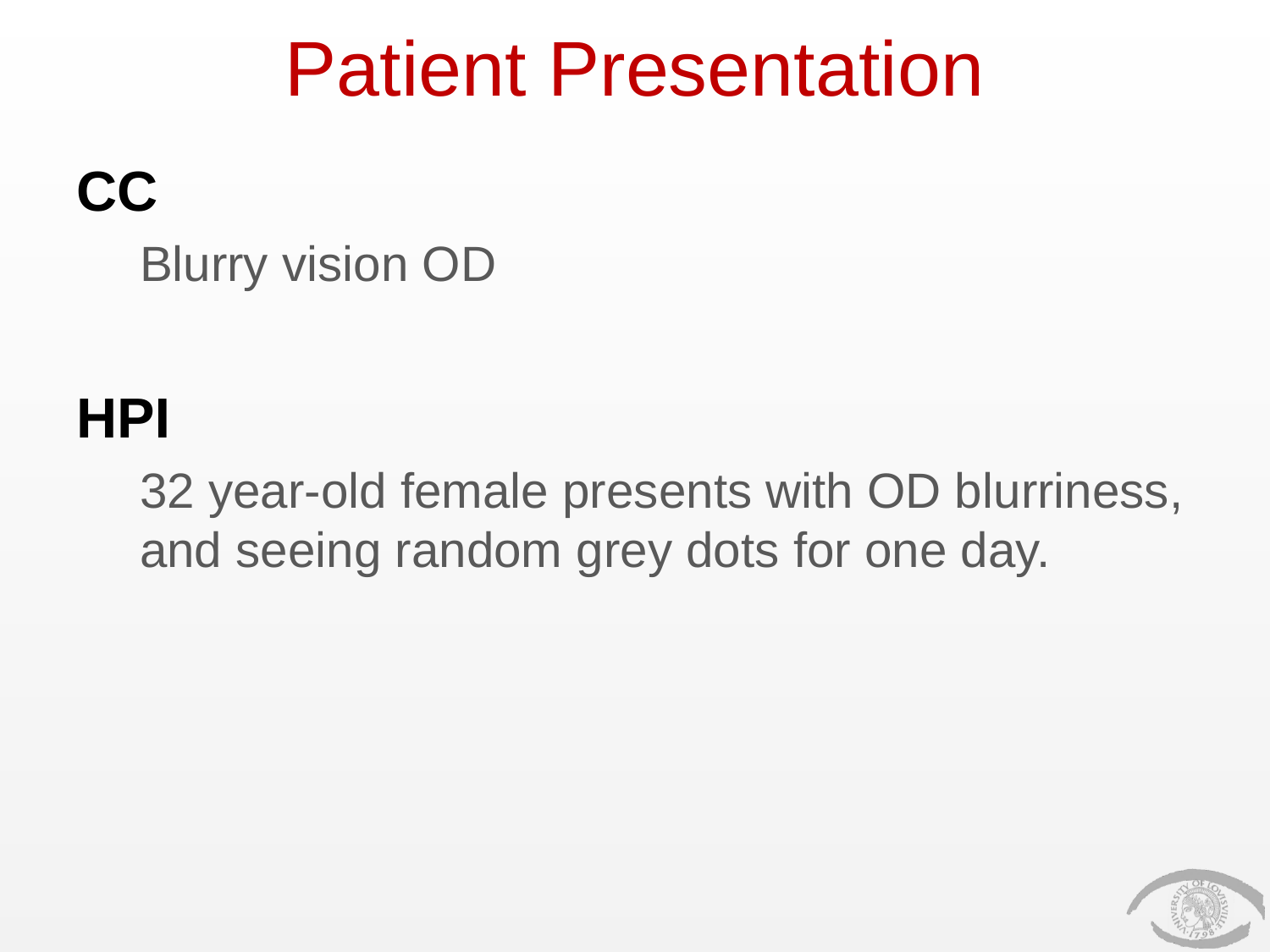

# Patient Presentation
CC
Blurry vision OD

HPI
32 year-old female presents with OD blurriness, and seeing random grey dots for one day.